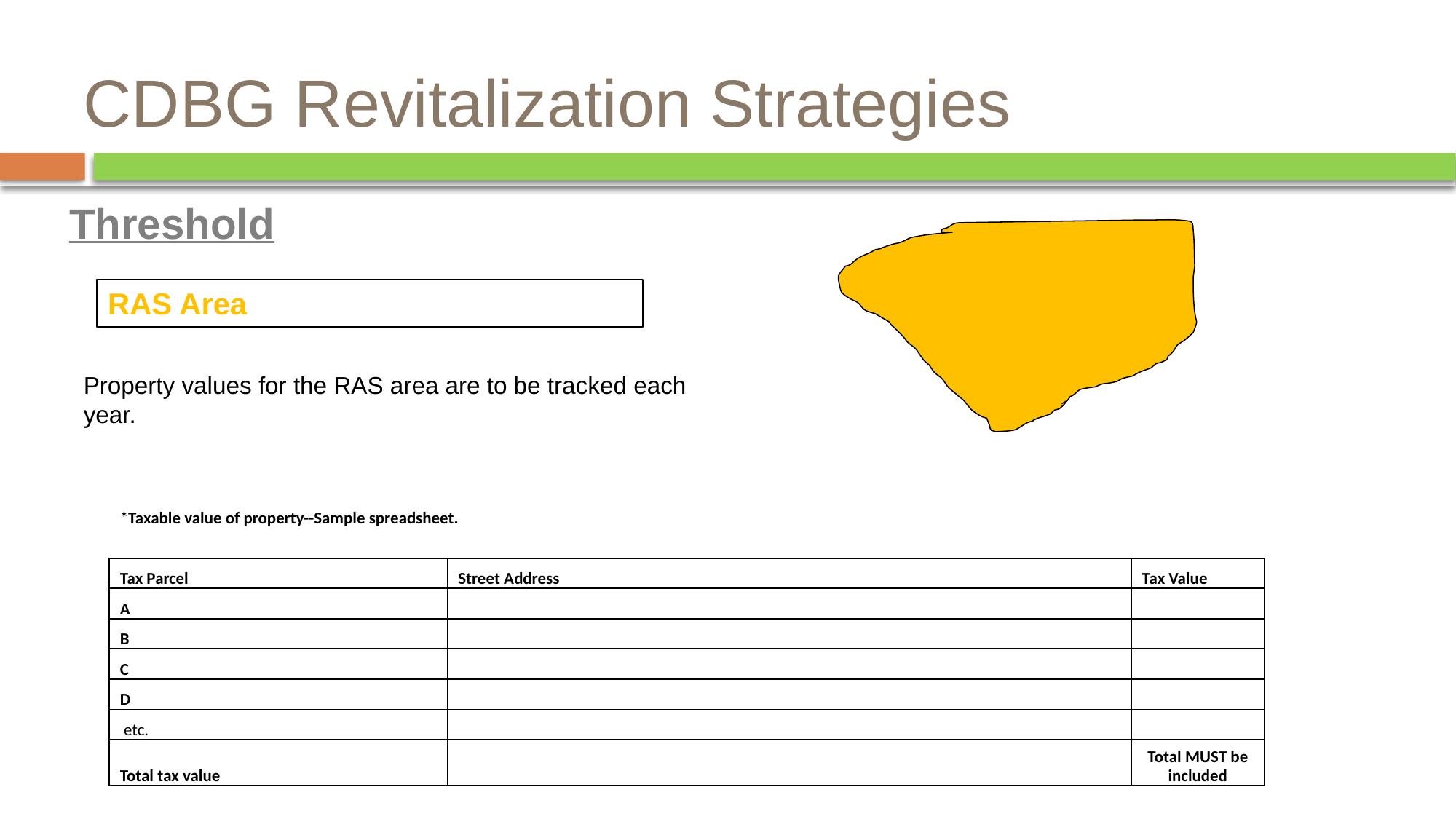

# CDBG Revitalization Strategies
Threshold

RAS Area
Property values for the RAS area are to be tracked each year.
|  |  |  |
| --- | --- | --- |
| \*Taxable value of property--Sample spreadsheet. |  |  |
|  |  |  |
| Tax Parcel | Street Address | Tax Value |
| A |  |  |
| B |  |  |
| C |  |  |
| D |  |  |
| etc. |  |  |
| Total tax value |  | Total MUST be included |